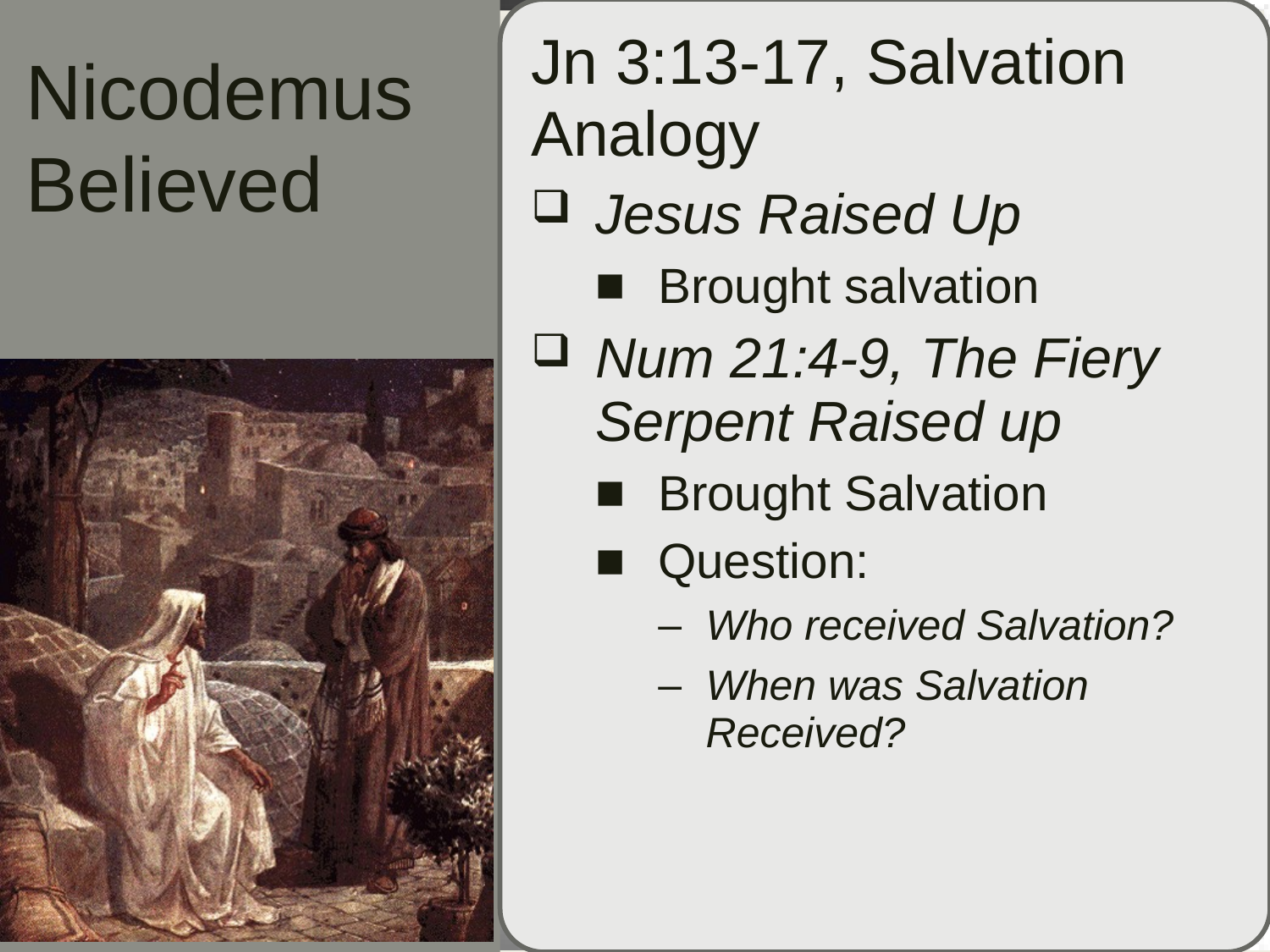

Jn 3:13-17, Salvation Analogy
Jesus Raised Up
Brought salvation
Num 21:4-9, The Fiery Serpent Raised up
Brought Salvation
Question:
Who received Salvation?
When was Salvation Received?
# Nicodemus Believed